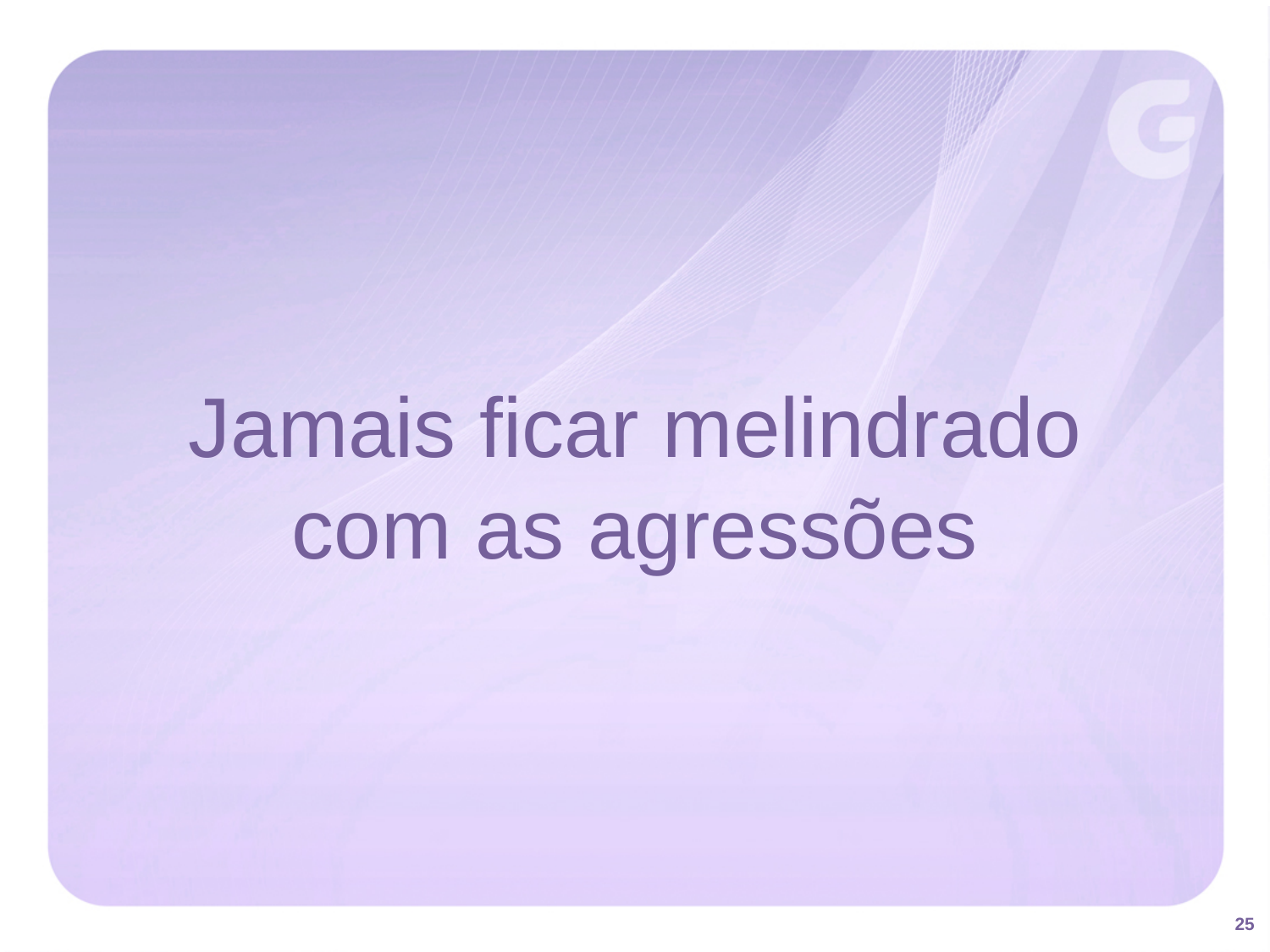

Jamais ficar melindrado com as agressões
25